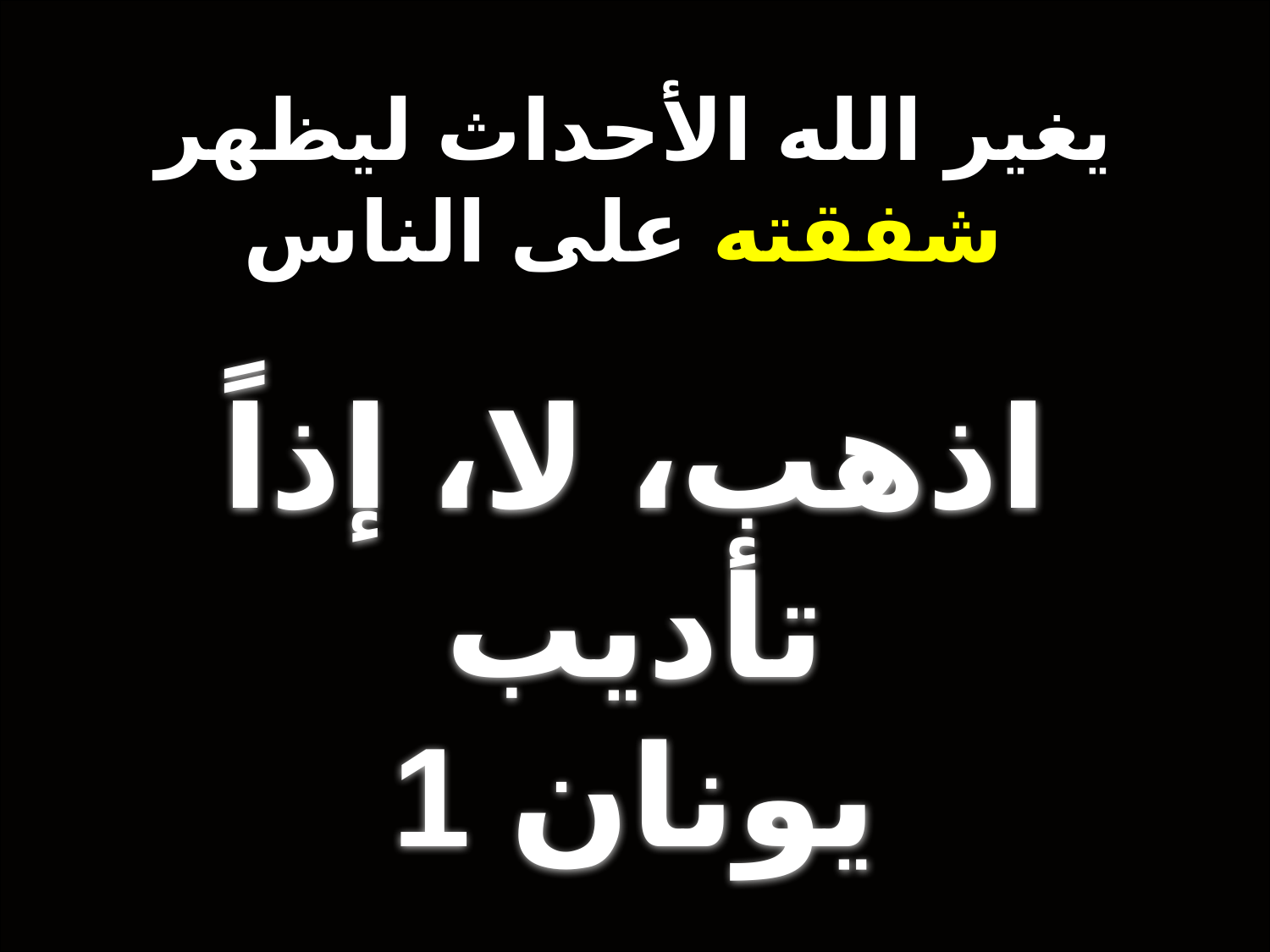

يغير الله الأحداث ليظهر شفقته على الناس
اذهب، لا، إذاً تأديب
يونان 1